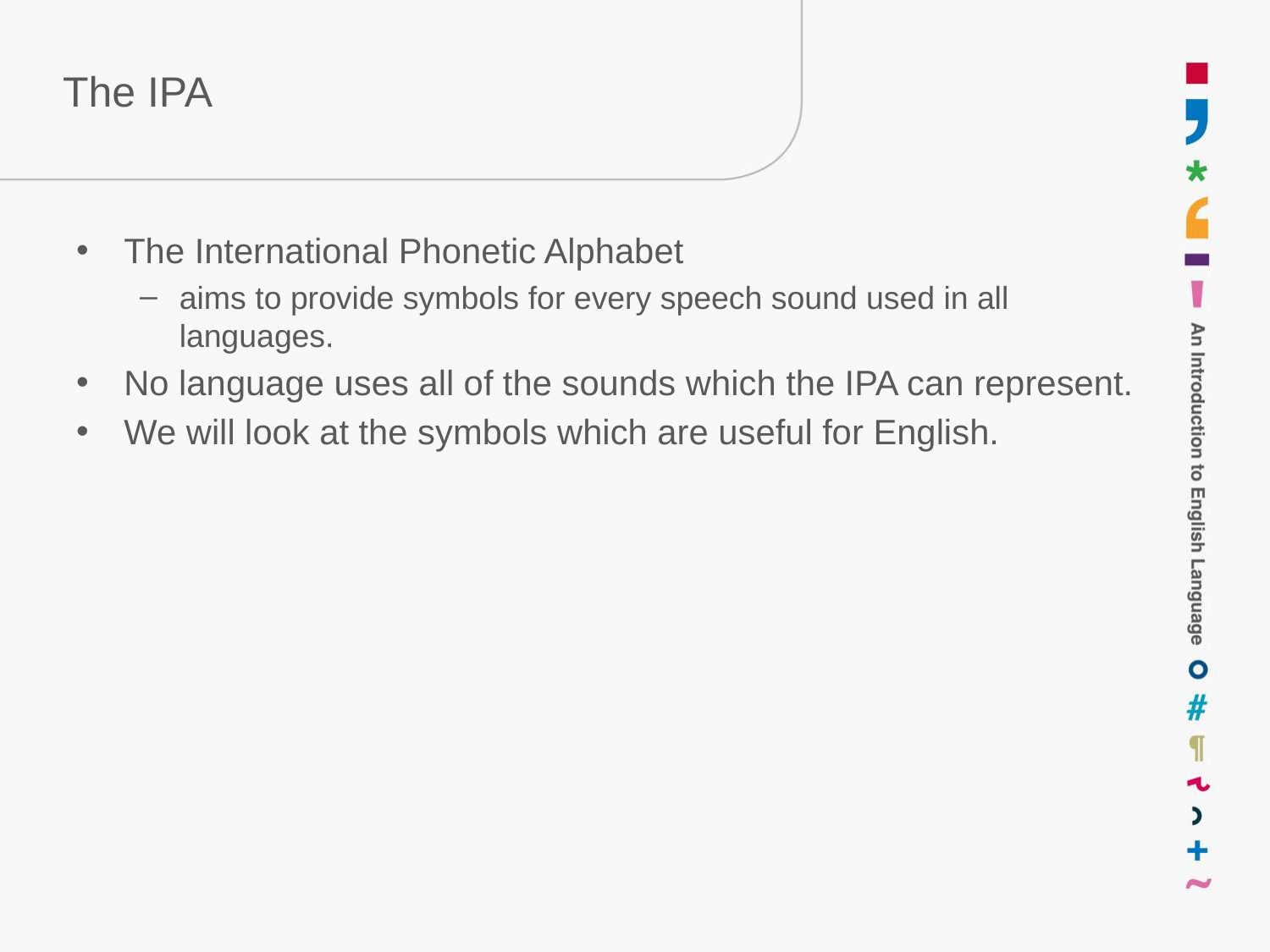

# The IPA
The International Phonetic Alphabet
aims to provide symbols for every speech sound used in all languages.
No language uses all of the sounds which the IPA can represent.
We will look at the symbols which are useful for English.